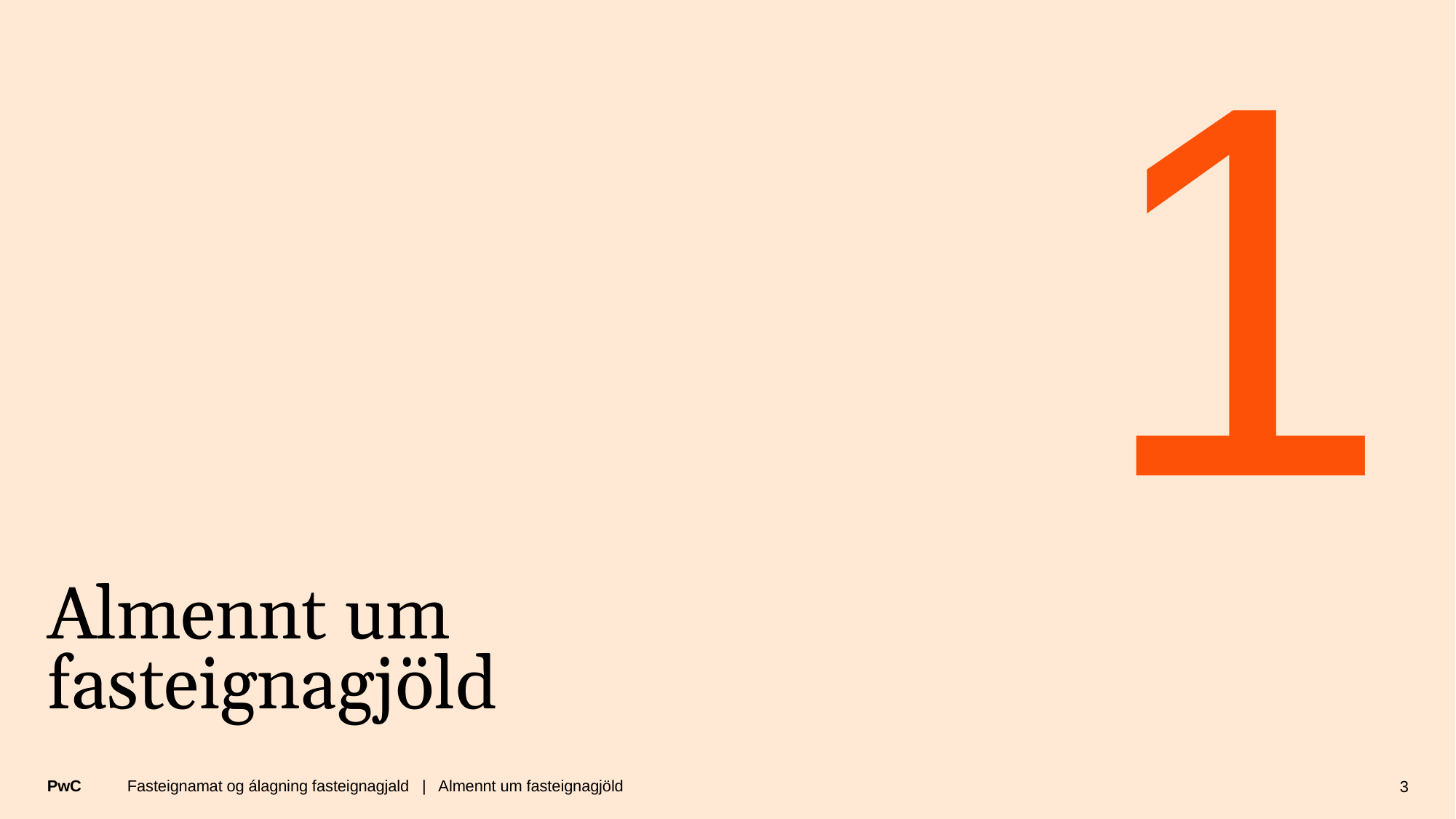

1
# Almennt um fasteignagjöld
Fasteignamat og álagning fasteignagjald   |   Almennt um fasteignagjöld
3